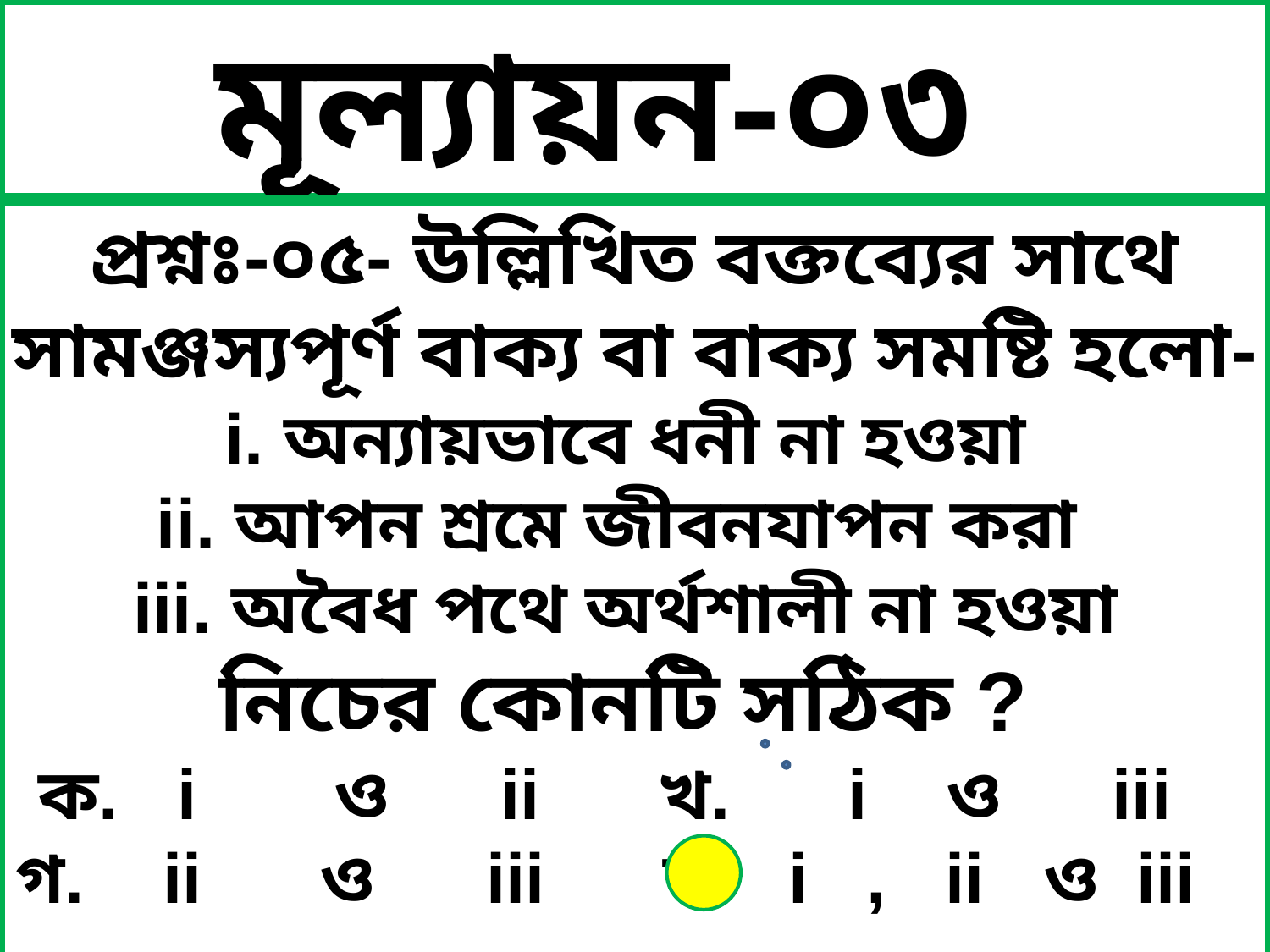

মূল্যায়ন-০৩
প্রশ্নঃ-০৫- উল্লিখিত বক্তব্যের সাথে সামঞ্জস্যপূর্ণ বাক্য বা বাক্য সমষ্টি হলো-
i. অন্যায়ভাবে ধনী না হওয়া
ii. আপন শ্রমে জীবনযাপন করা
iii. অবৈধ পথে অর্থশালী না হওয়া
নিচের কোনটি সঠিক ?
 ক.   i       ও      ii      খ.      i    ও      iii
গ.    ii      ও      iii      ঘ.   i   ,   ii   ও  iii